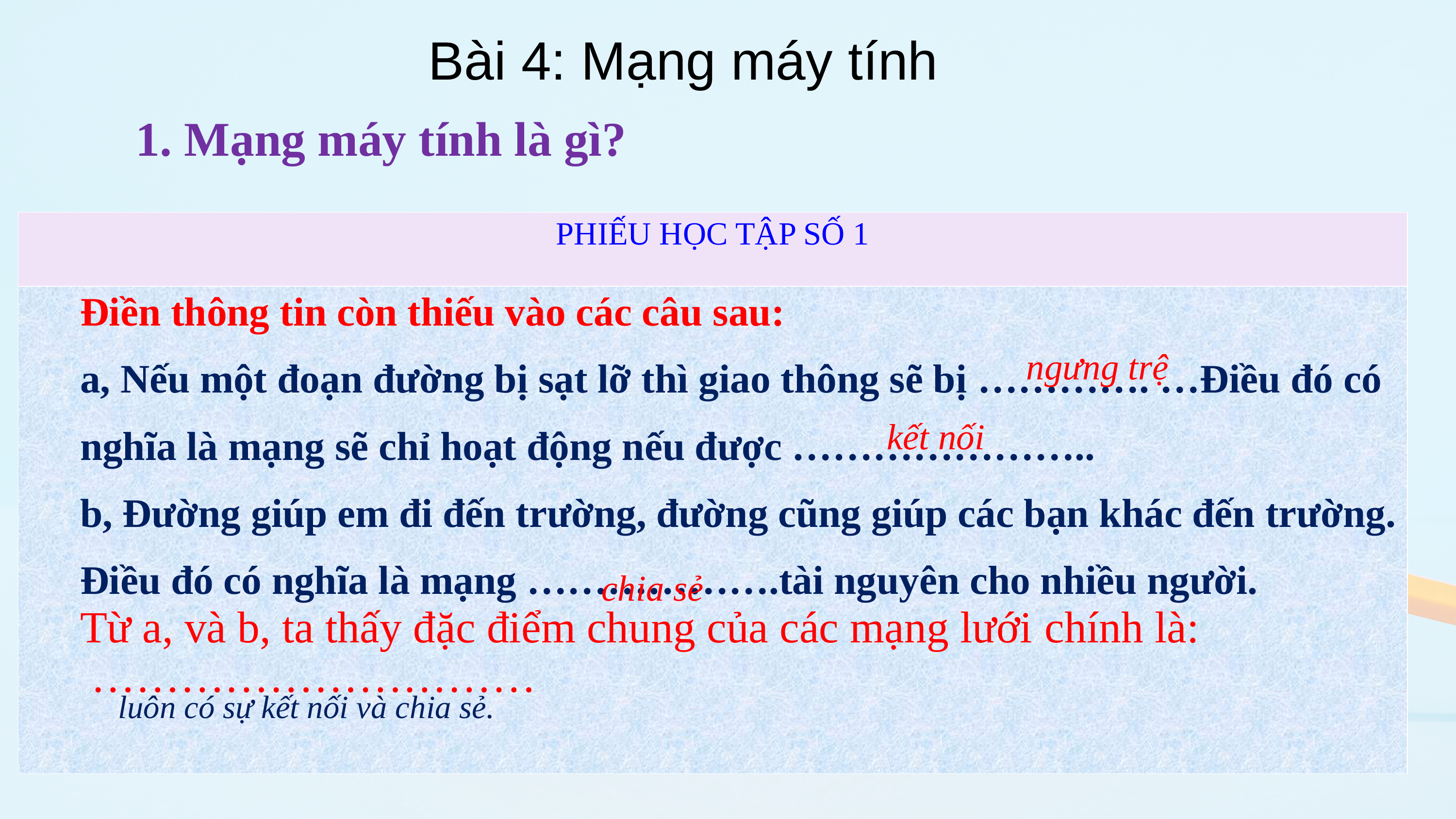

Bài 4: Mạng máy tính
1. Mạng máy tính là gì?

| PHIẾU HỌC TẬP SỐ 1 |
| --- |
| Điền thông tin còn thiếu vào các câu sau: a, Nếu một đoạn đường bị sạt lỡ thì giao thông sẽ bị …………. …Điều đó có nghĩa là mạng sẽ chỉ hoạt động nếu được ………………….. b, Đường giúp em đi đến trường, đường cũng giúp các bạn khác đến trường. Điều đó có nghĩa là mạng ……………….tài nguyên cho nhiều người. Từ a, và b, ta thấy đặc điểm chung của các mạng lưới chính là: ………………………… |
ngưng trệ
kết nối
chia sẻ
 luôn có sự kết nối và chia sẻ.